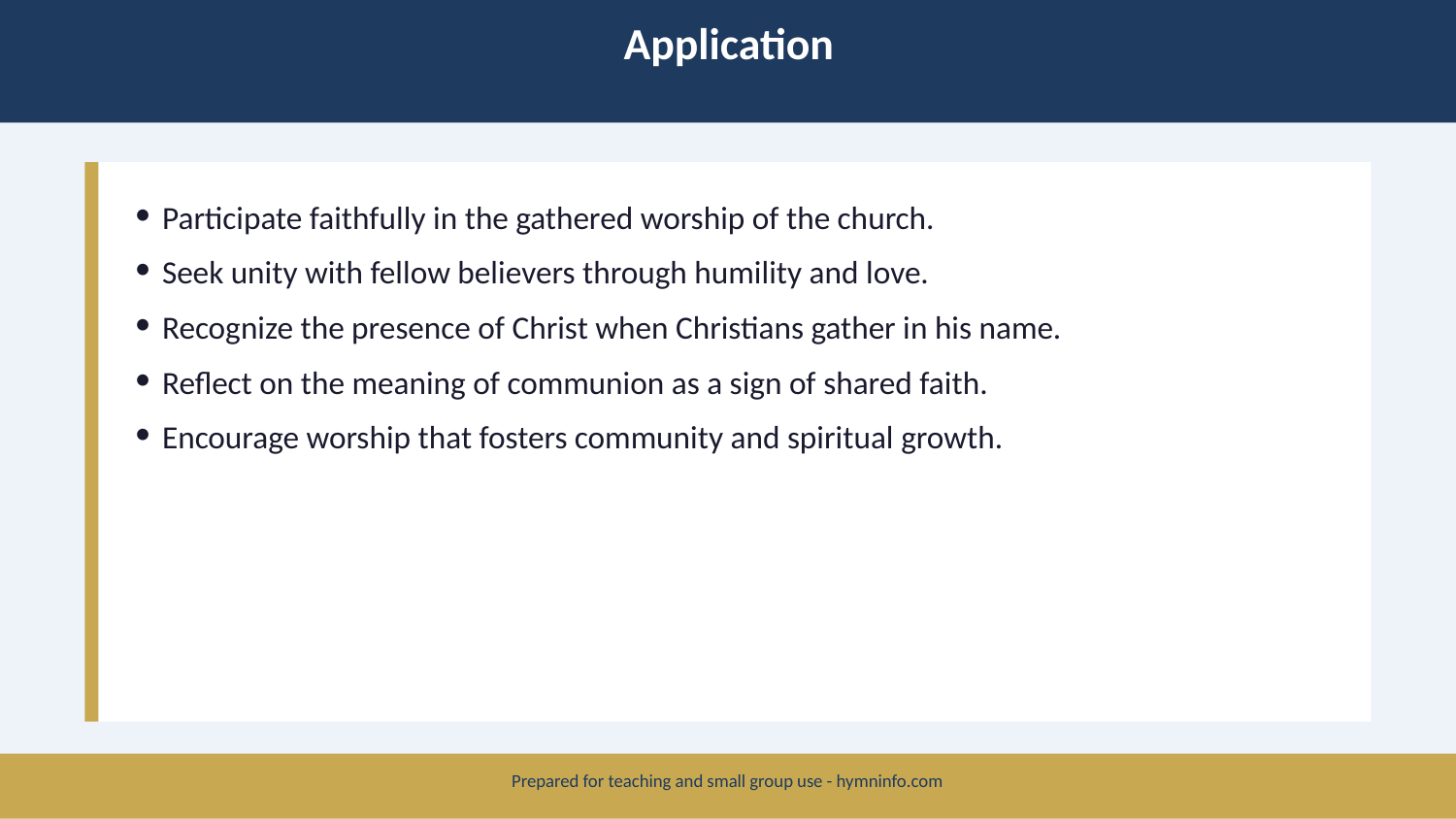

Application

Participate faithfully in the gathered worship of the church.
Seek unity with fellow believers through humility and love.
Recognize the presence of Christ when Christians gather in his name.
Reflect on the meaning of communion as a sign of shared faith.
Encourage worship that fosters community and spiritual growth.

Prepared for teaching and small group use - hymninfo.com